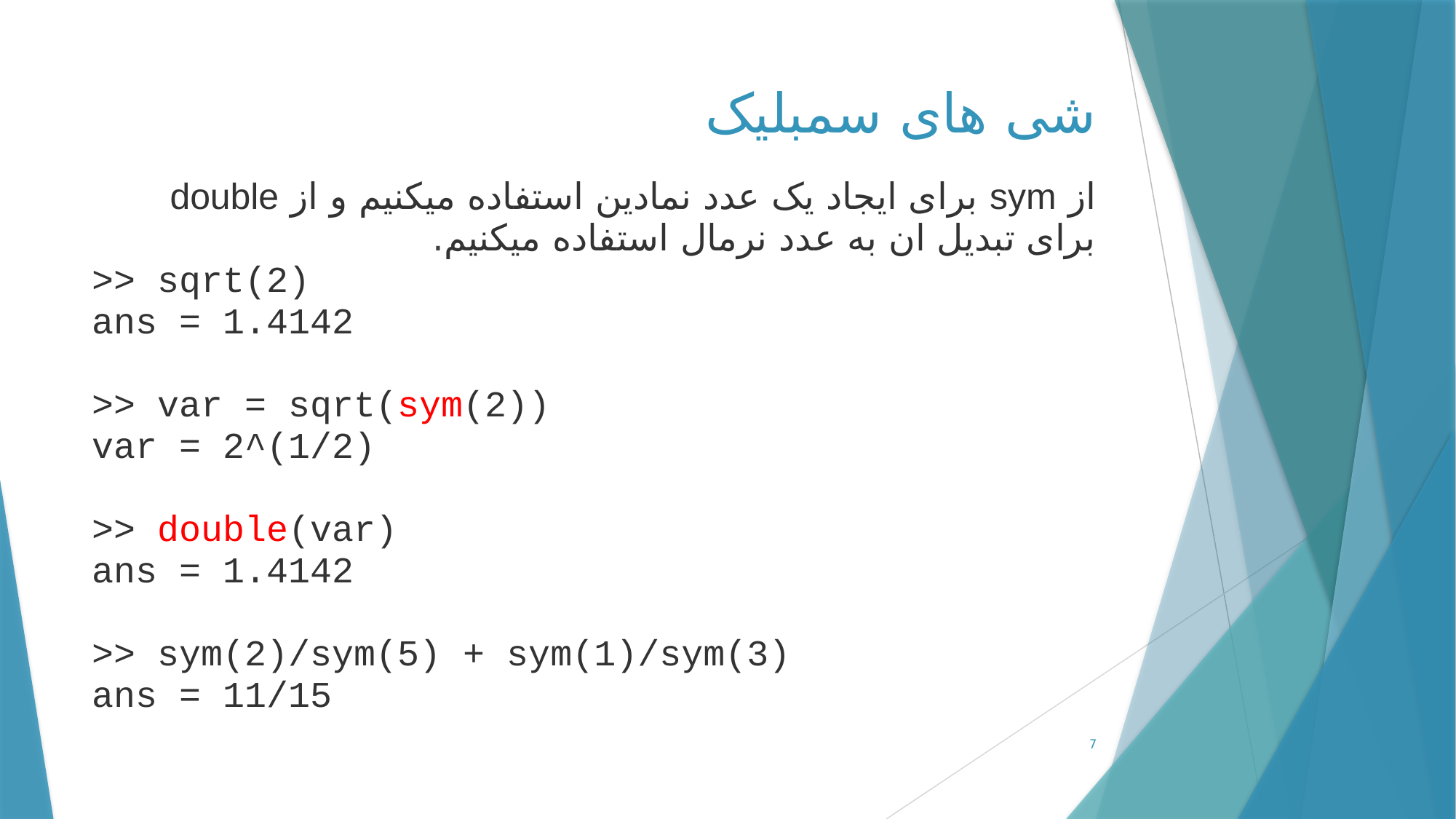

# شی های سمبلیک
از sym برای ایجاد یک عدد نمادین استفاده میکنیم و از double برای تبدیل ان به عدد نرمال استفاده میکنیم.
>> sqrt(2)
ans = 1.4142

>> var = sqrt(sym(2))
var = 2^(1/2)

>> double(var)
ans = 1.4142

>> sym(2)/sym(5) + sym(1)/sym(3)
ans = 11/15
7